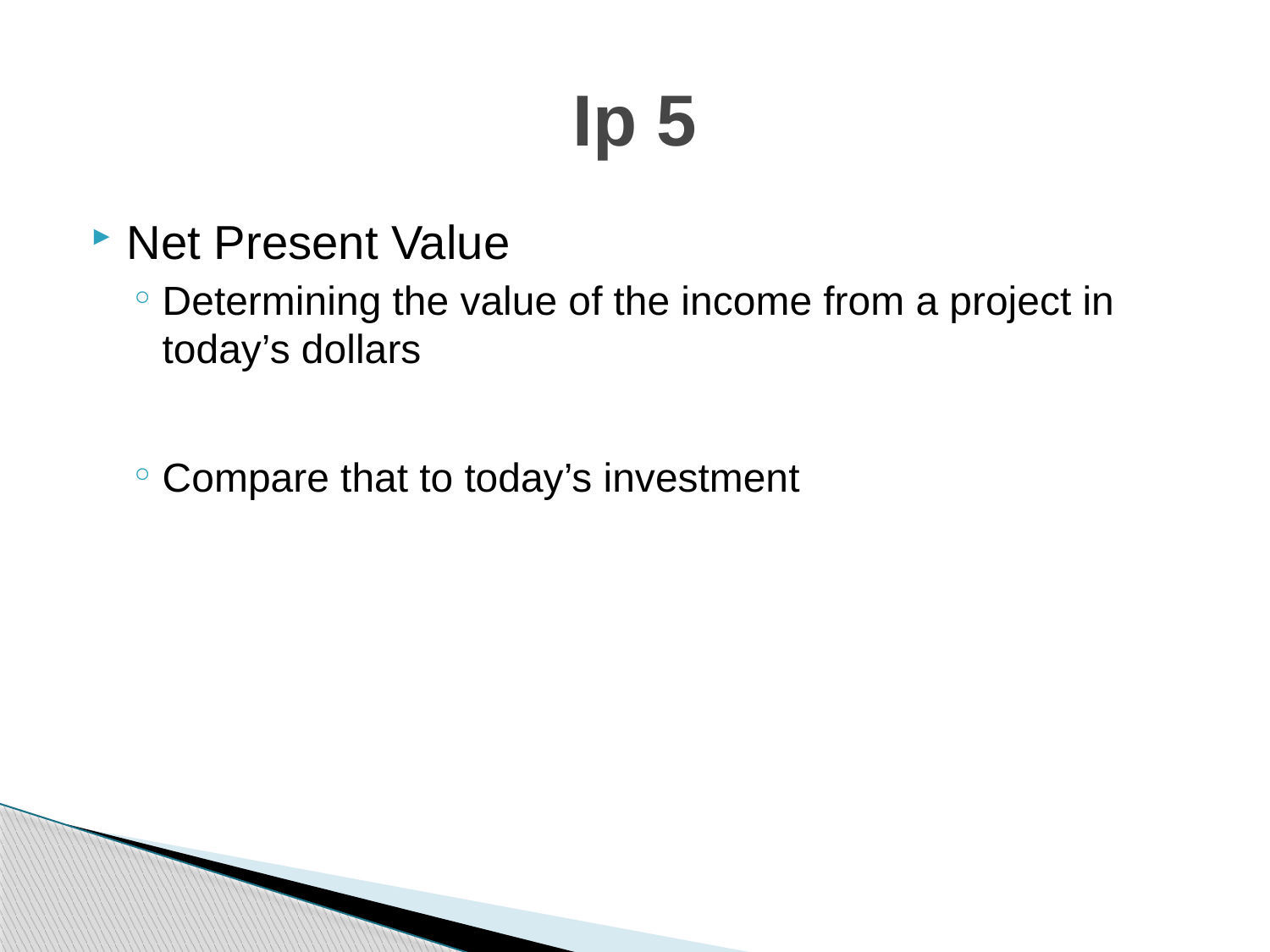

# Ip 5
Net Present Value
Determining the value of the income from a project in today’s dollars

Compare that to today’s investment